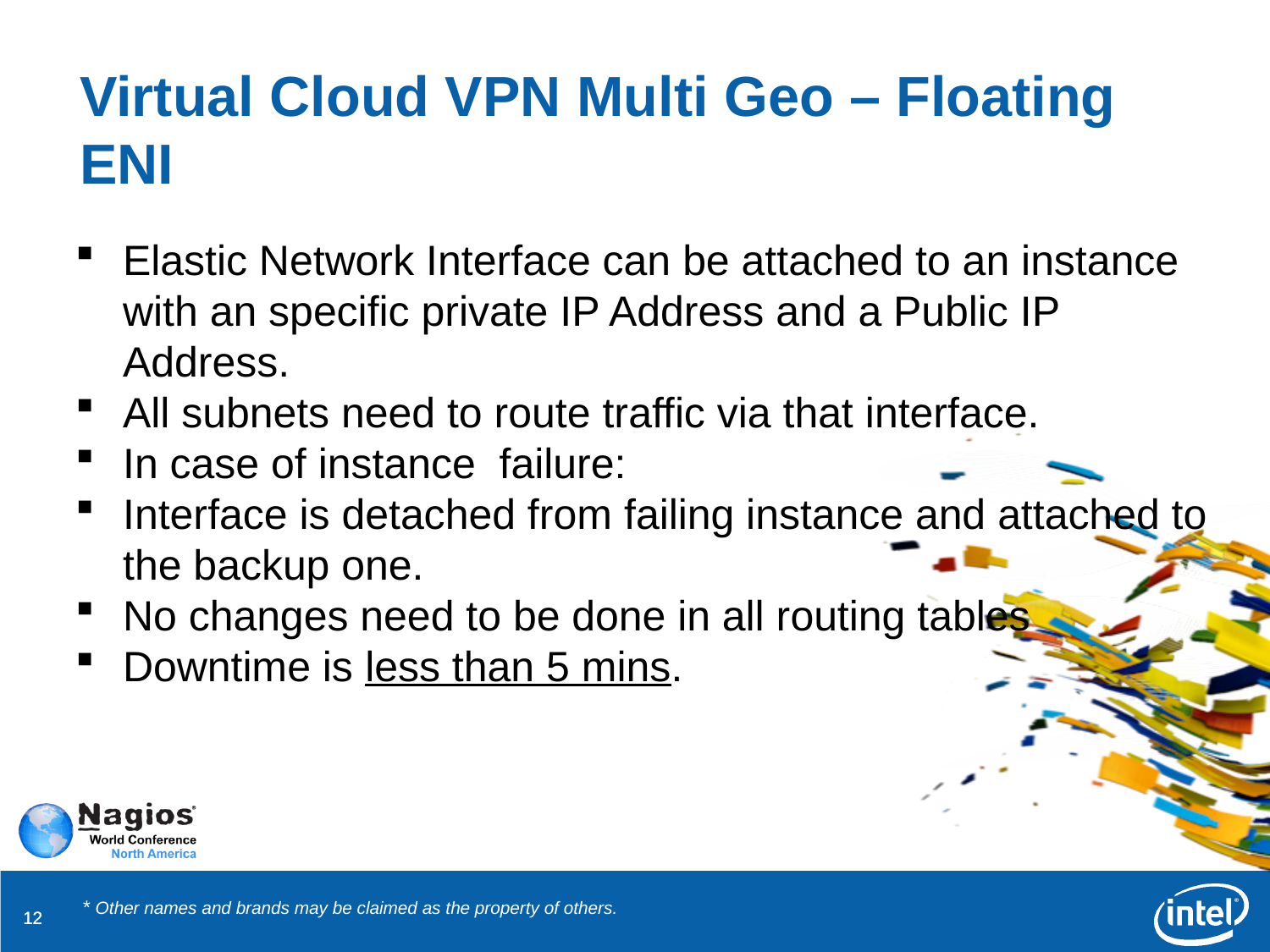

# Virtual Cloud VPN Multi Geo – Floating ENI
Elastic Network Interface can be attached to an instance with an specific private IP Address and a Public IP Address.
All subnets need to route traffic via that interface.
In case of instance  failure:
Interface is detached from failing instance and attached to the backup one.
No changes need to be done in all routing tables
Downtime is less than 5 mins.